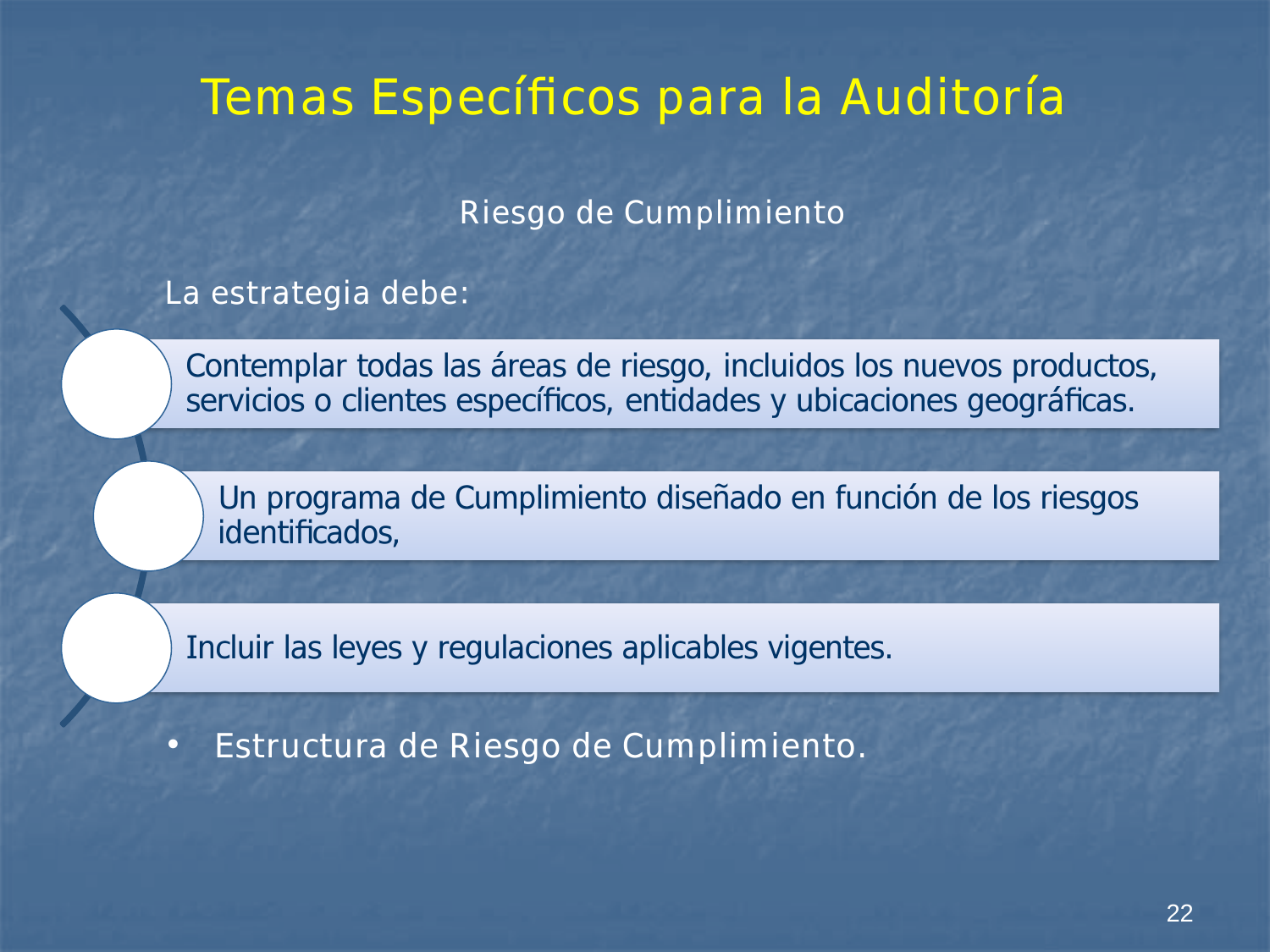

# Temas Específicos para la Auditoría
Riesgo de Cumplimiento
La estrategia debe:

Contemplar todas las áreas de riesgo, incluidos los nuevos productos, servicios o clientes específicos, entidades y ubicaciones geográficas.
Un programa de Cumplimiento diseñado en función de los riesgos identificados,
Incluir las leyes y regulaciones aplicables vigentes.
Estructura de Riesgo de Cumplimiento.

22